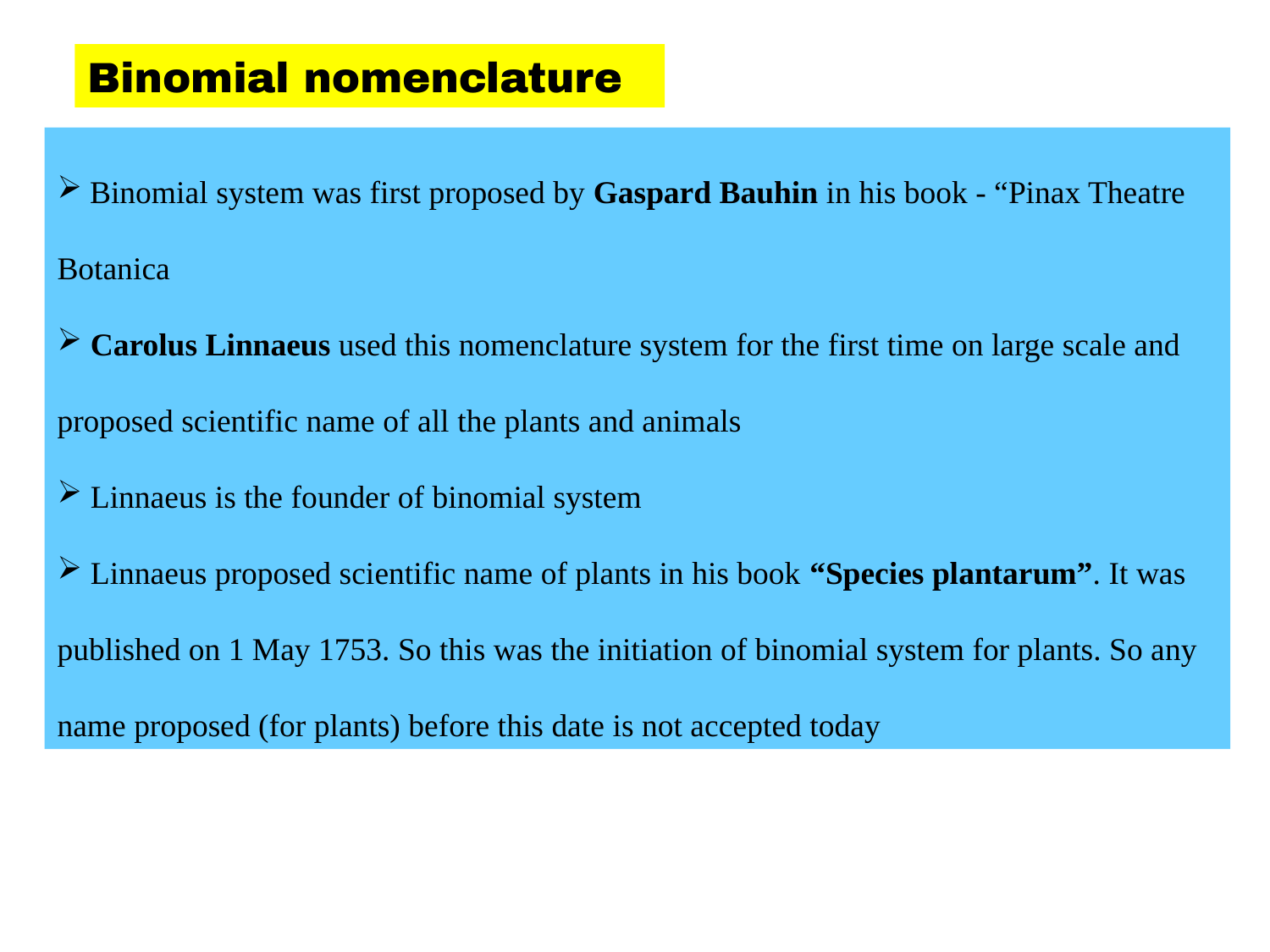

Binomial nomenclature
 Binomial system was first proposed by Gaspard Bauhin in his book - “Pinax Theatre Botanica
 Carolus Linnaeus used this nomenclature system for the first time on large scale and proposed scientific name of all the plants and animals
 Linnaeus is the founder of binomial system
 Linnaeus proposed scientific name of plants in his book “Species plantarum”. It was published on 1 May 1753. So this was the initiation of binomial system for plants. So any name proposed (for plants) before this date is not accepted today